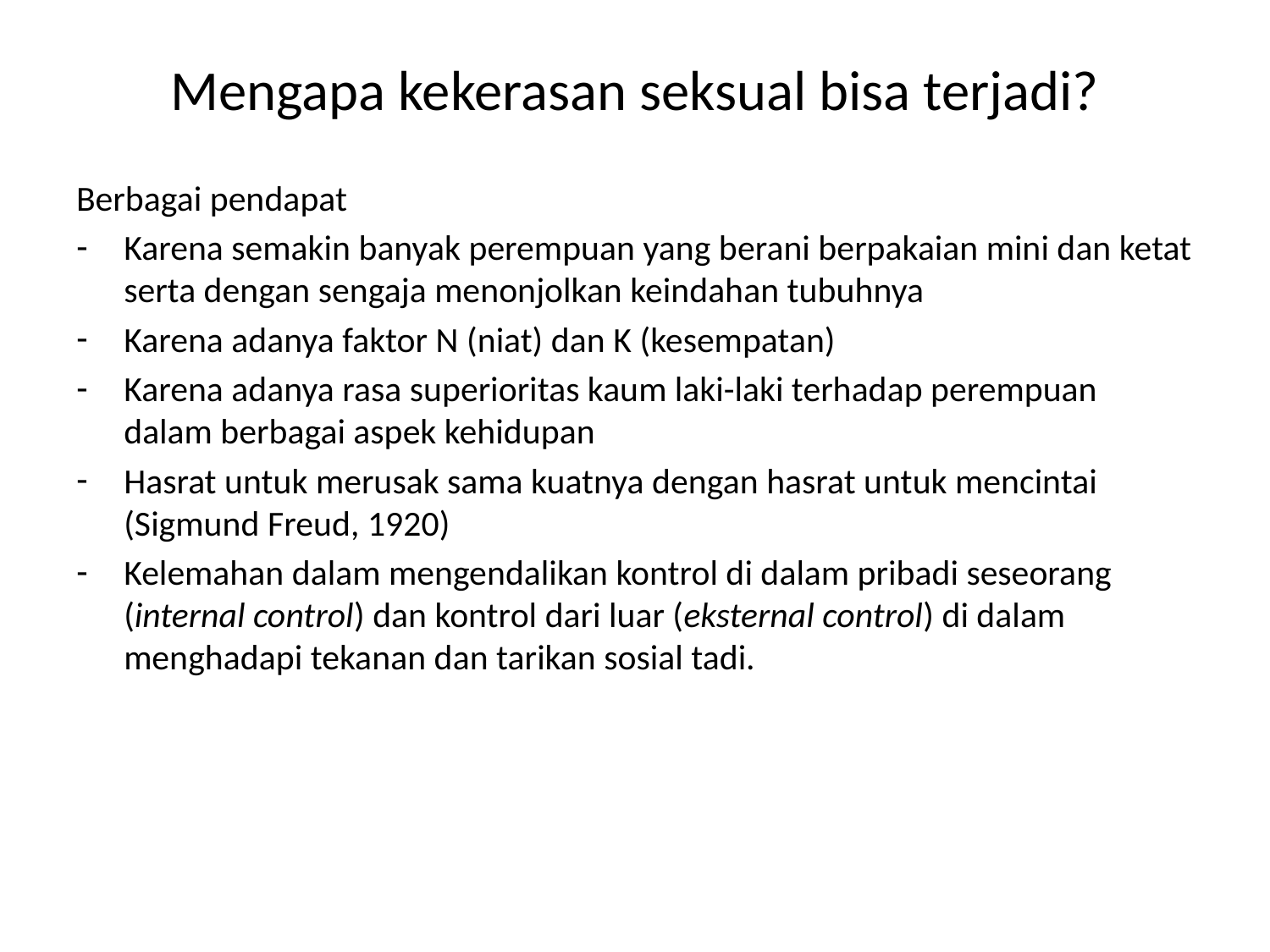

# Mengapa kekerasan seksual bisa terjadi?
Berbagai pendapat
Karena semakin banyak perempuan yang berani berpakaian mini dan ketat serta dengan sengaja menonjolkan keindahan tubuhnya
Karena adanya faktor N (niat) dan K (kesempatan)
Karena adanya rasa superioritas kaum laki-laki terhadap perempuan dalam berbagai aspek kehidupan
Hasrat untuk merusak sama kuatnya dengan hasrat untuk mencintai (Sigmund Freud, 1920)
Kelemahan dalam mengendalikan kontrol di dalam pribadi seseorang (internal control) dan kontrol dari luar (eksternal control) di dalam menghadapi tekanan dan tarikan sosial tadi.